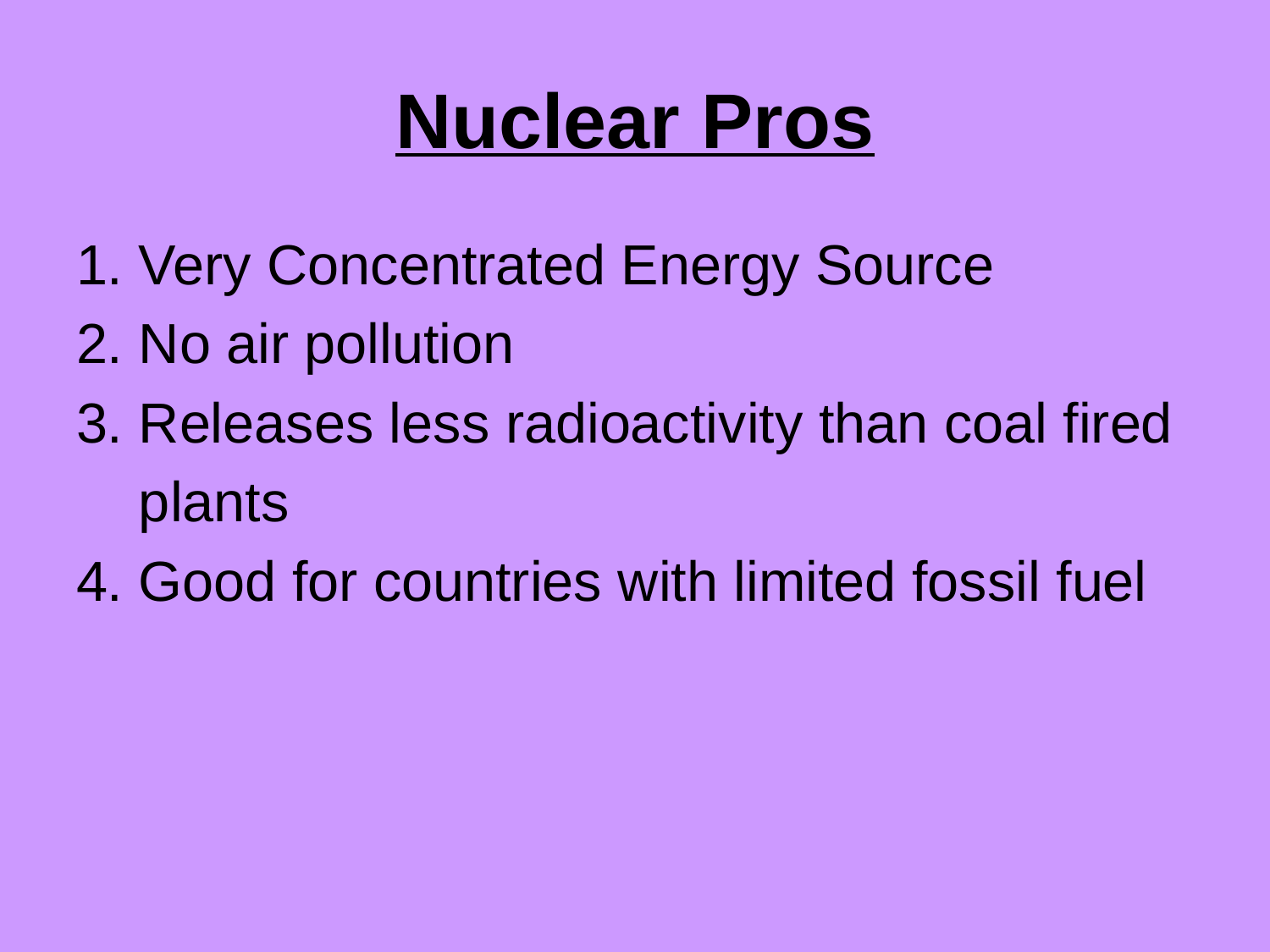

# Nuclear Pros
1. Very Concentrated Energy Source
2. No air pollution
3. Releases less radioactivity than coal fired
    plants
4. Good for countries with limited fossil fuel